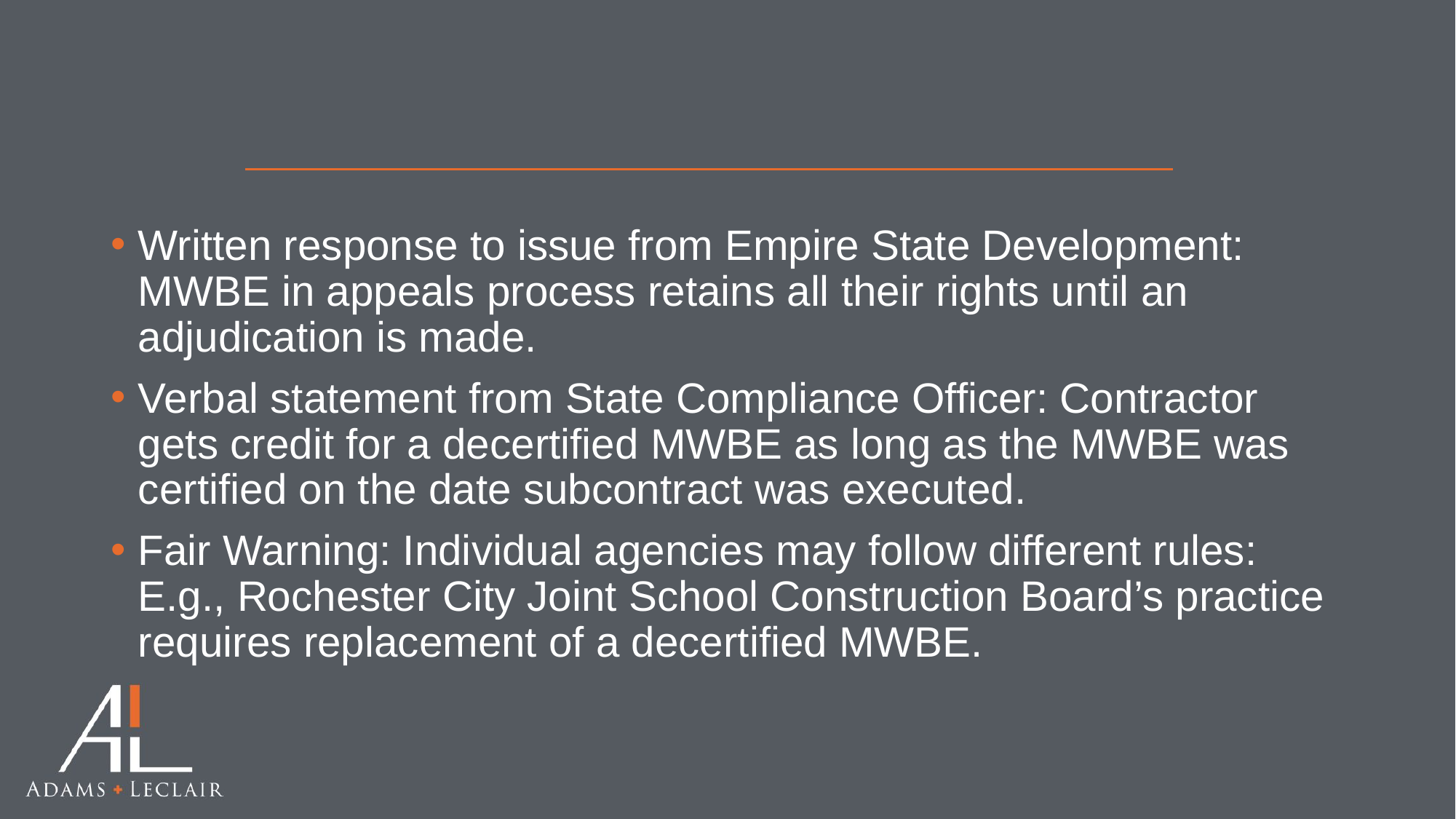

#
Written response to issue from Empire State Development: MWBE in appeals process retains all their rights until an adjudication is made.
Verbal statement from State Compliance Officer: Contractor gets credit for a decertified MWBE as long as the MWBE was certified on the date subcontract was executed.
Fair Warning: Individual agencies may follow different rules: E.g., Rochester City Joint School Construction Board’s practice requires replacement of a decertified MWBE.